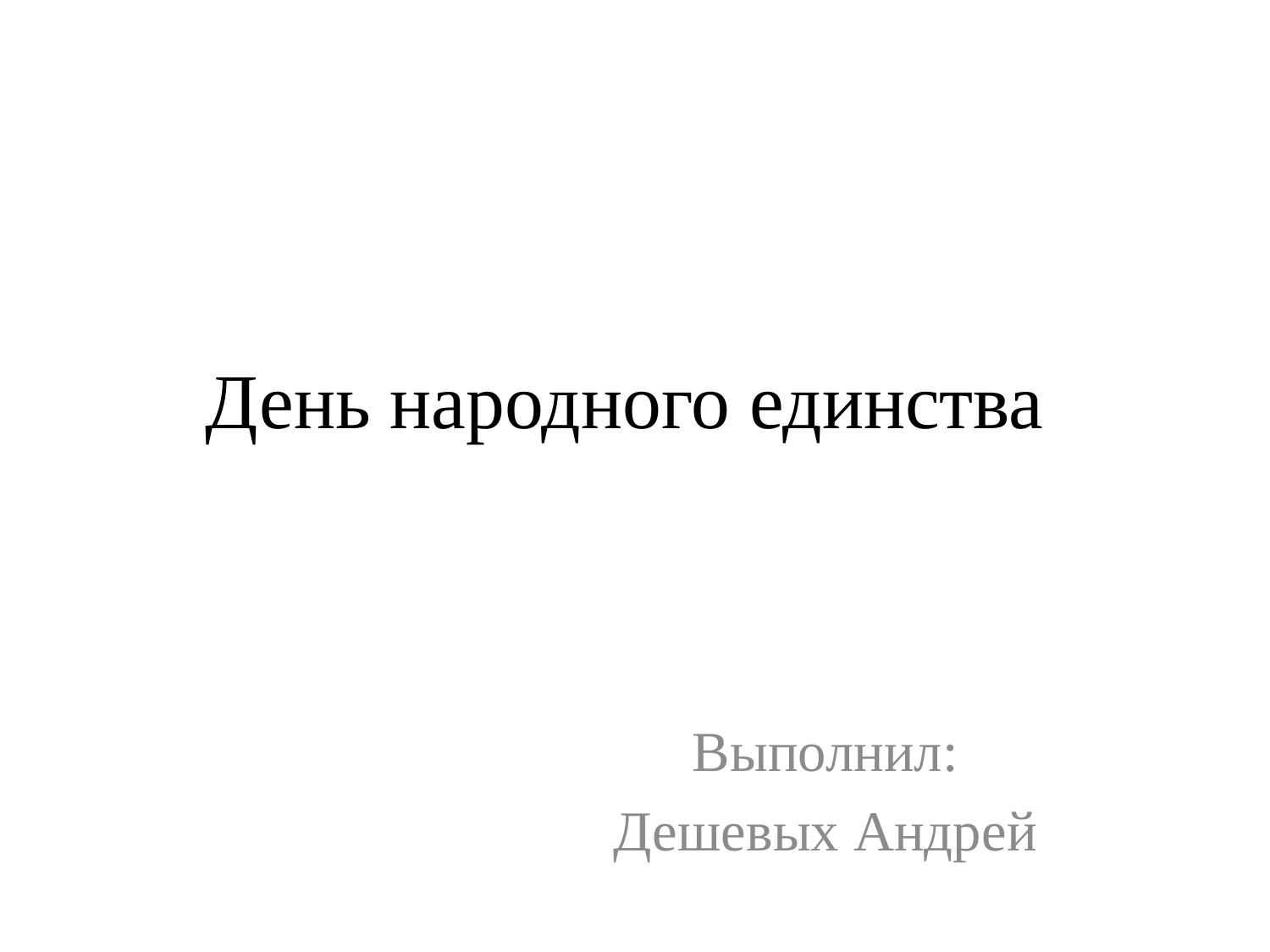

# День народного единства
Выполнил:
Дешевых Андрей